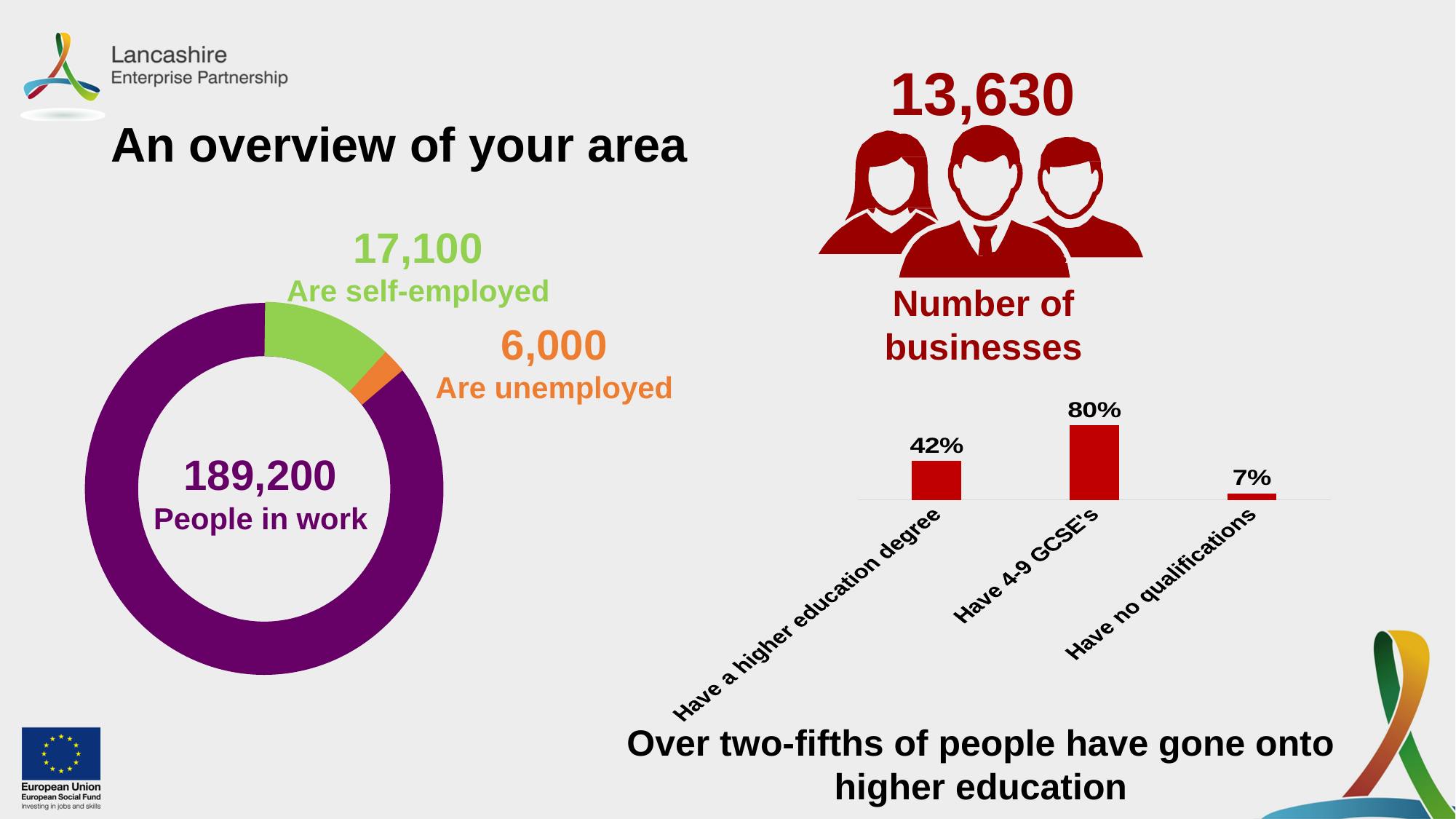

13,630

# An overview of your area

17,100
Are self-employed
Number of businesses

6,000
Are unemployed

### Chart

| Category |  |
|---|---|
| Have a higher education degree | 0.42 |
| Have 4-9 GCSE's | 0.8 |
| Have no qualifications | 0.07 |
189,200
People in work
Over two-fifths of people have gone onto higher education